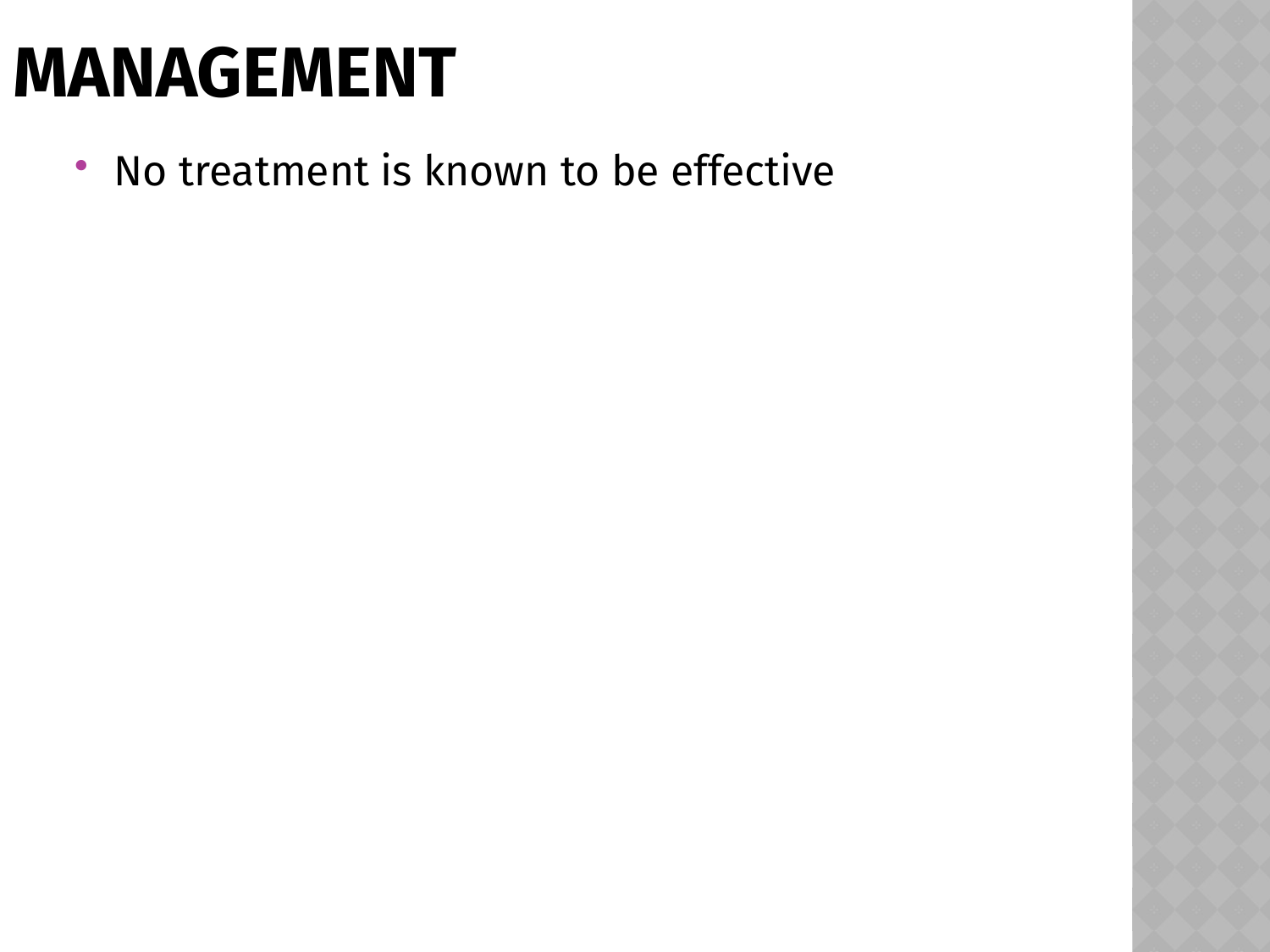

# Management
No treatment is known to be effective